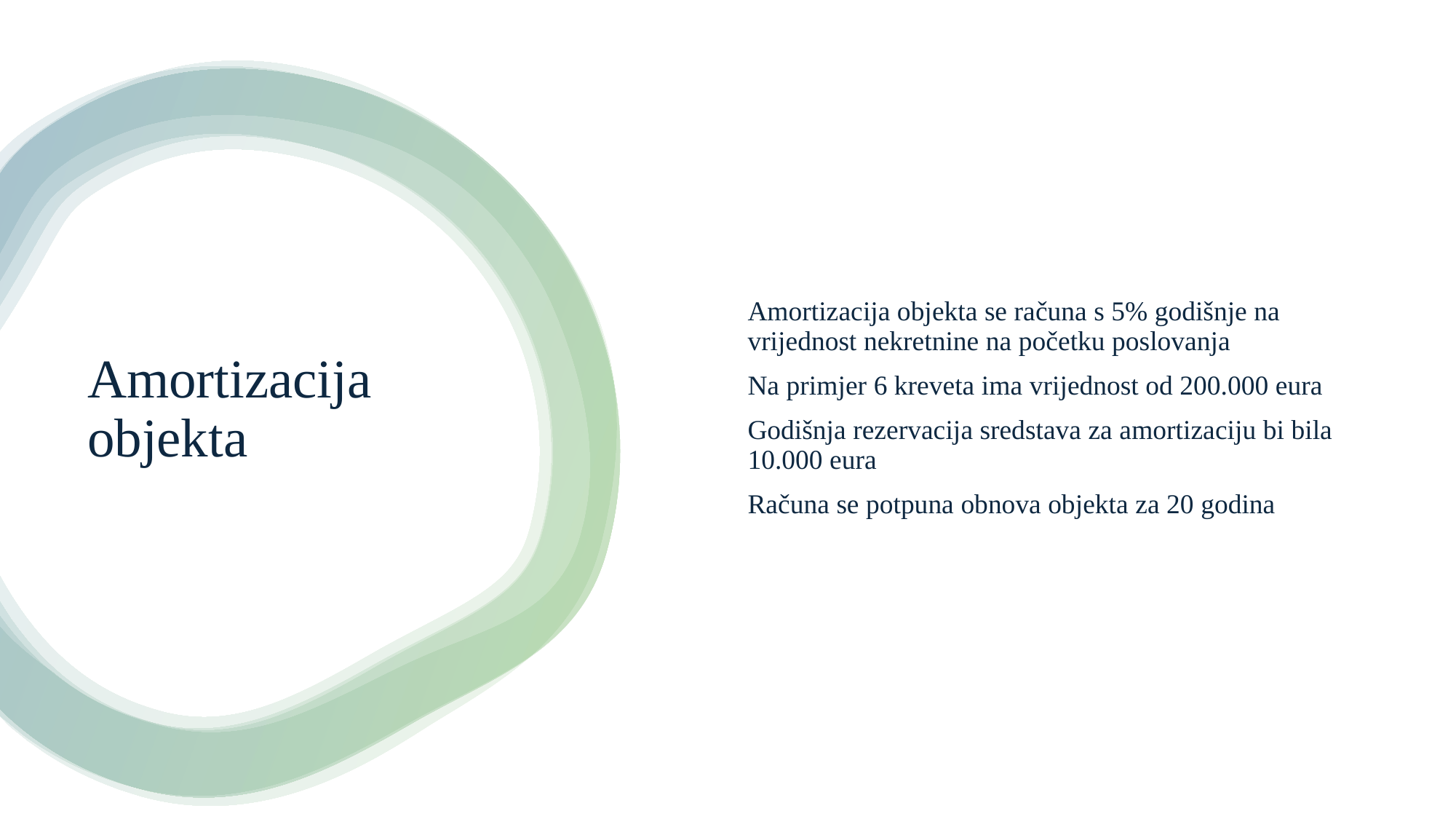

Amortizacija objekta se računa s 5% godišnje na vrijednost nekretnine na početku poslovanja
Na primjer 6 kreveta ima vrijednost od 200.000 eura
Godišnja rezervacija sredstava za amortizaciju bi bila 10.000 eura
Računa se potpuna obnova objekta za 20 godina
# Amortizacija objekta